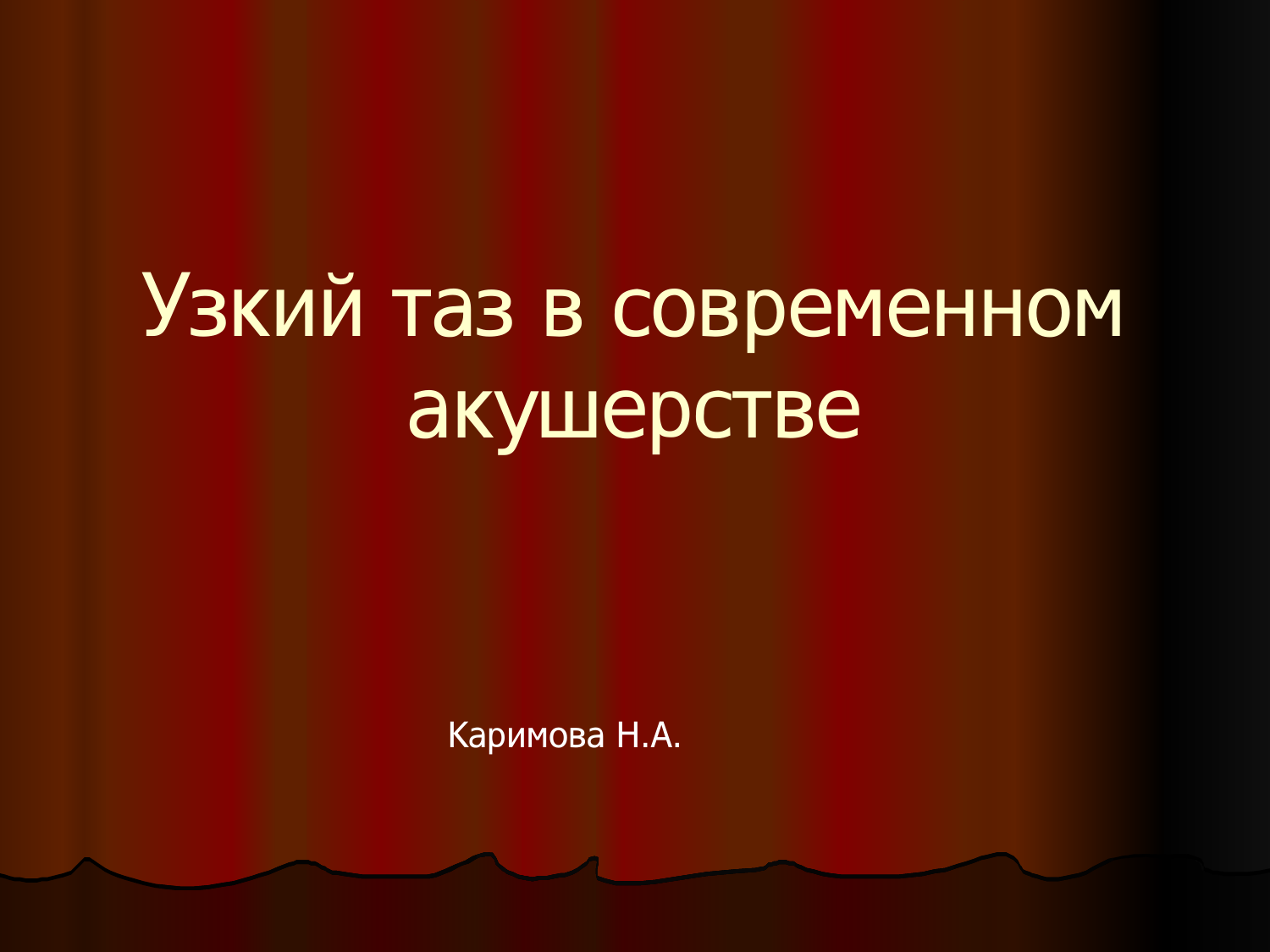

# Узкий таз в современном акушерстве
Каримова Н.А.